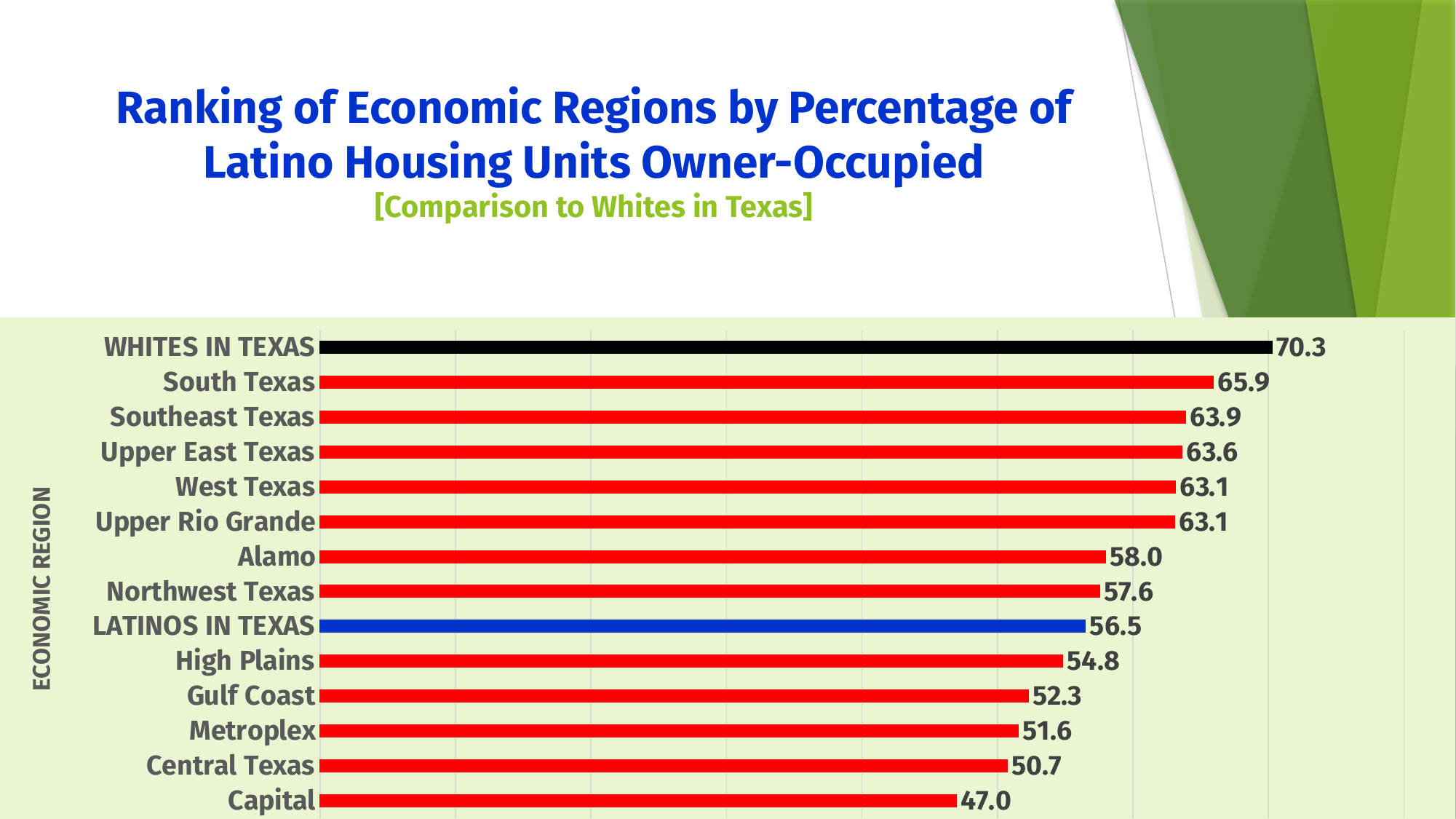

# Ranking of Economic Regions by Percentage of Latino Housing Units Owner-Occupied [Comparison to Whites in Texas]

### Chart

| Category |  |
|---|---|
| Capital | 46.9569 |
| Central Texas | 50.7275 |
| Metroplex | 51.5565 |
| Gulf Coast | 52.2745 |
| High Plains | 54.7931 |
| LATINOS IN TEXAS | 56.5 |
| Northwest Texas | 57.5545 |
| Alamo | 57.9776 |
| Upper Rio Grande | 63.0909 |
| West Texas | 63.1325 |
| Upper East Texas | 63.6351 |
| Southeast Texas | 63.8909 |
| South Texas | 65.9243 |
| WHITES IN TEXAS | 70.3 |